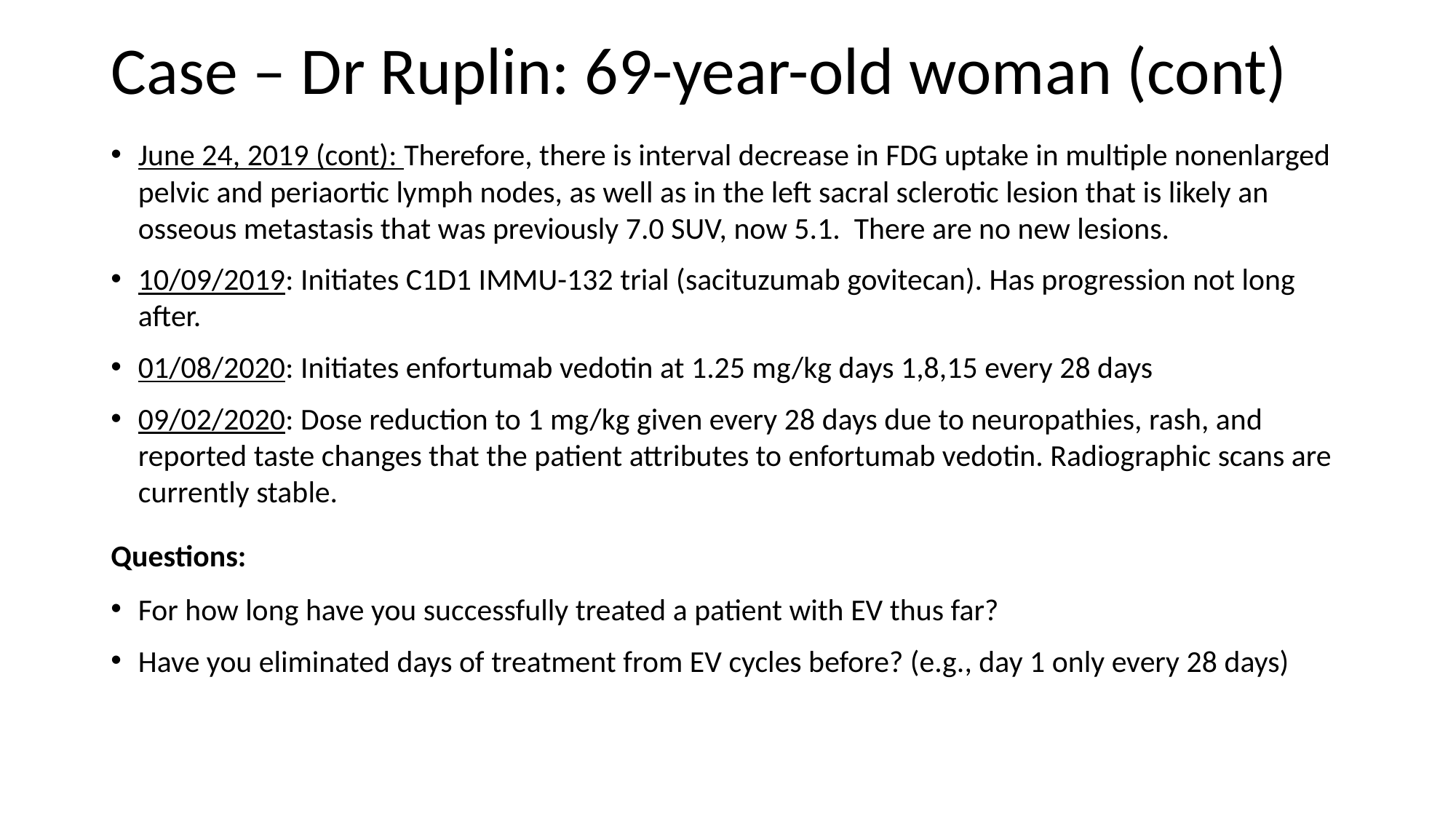

# Case – Dr Ruplin: 69-year-old woman (cont)
June 24, 2019 (cont): Therefore, there is interval decrease in FDG uptake in multiple nonenlarged pelvic and periaortic lymph nodes, as well as in the left sacral sclerotic lesion that is likely an osseous metastasis that was previously 7.0 SUV, now 5.1.  There are no new lesions.
10/09/2019: Initiates C1D1 IMMU-132 trial (sacituzumab govitecan). Has progression not long after.
01/08/2020: Initiates enfortumab vedotin at 1.25 mg/kg days 1,8,15 every 28 days
09/02/2020: Dose reduction to 1 mg/kg given every 28 days due to neuropathies, rash, and reported taste changes that the patient attributes to enfortumab vedotin. Radiographic scans are currently stable.
Questions:
For how long have you successfully treated a patient with EV thus far?
Have you eliminated days of treatment from EV cycles before? (e.g., day 1 only every 28 days)